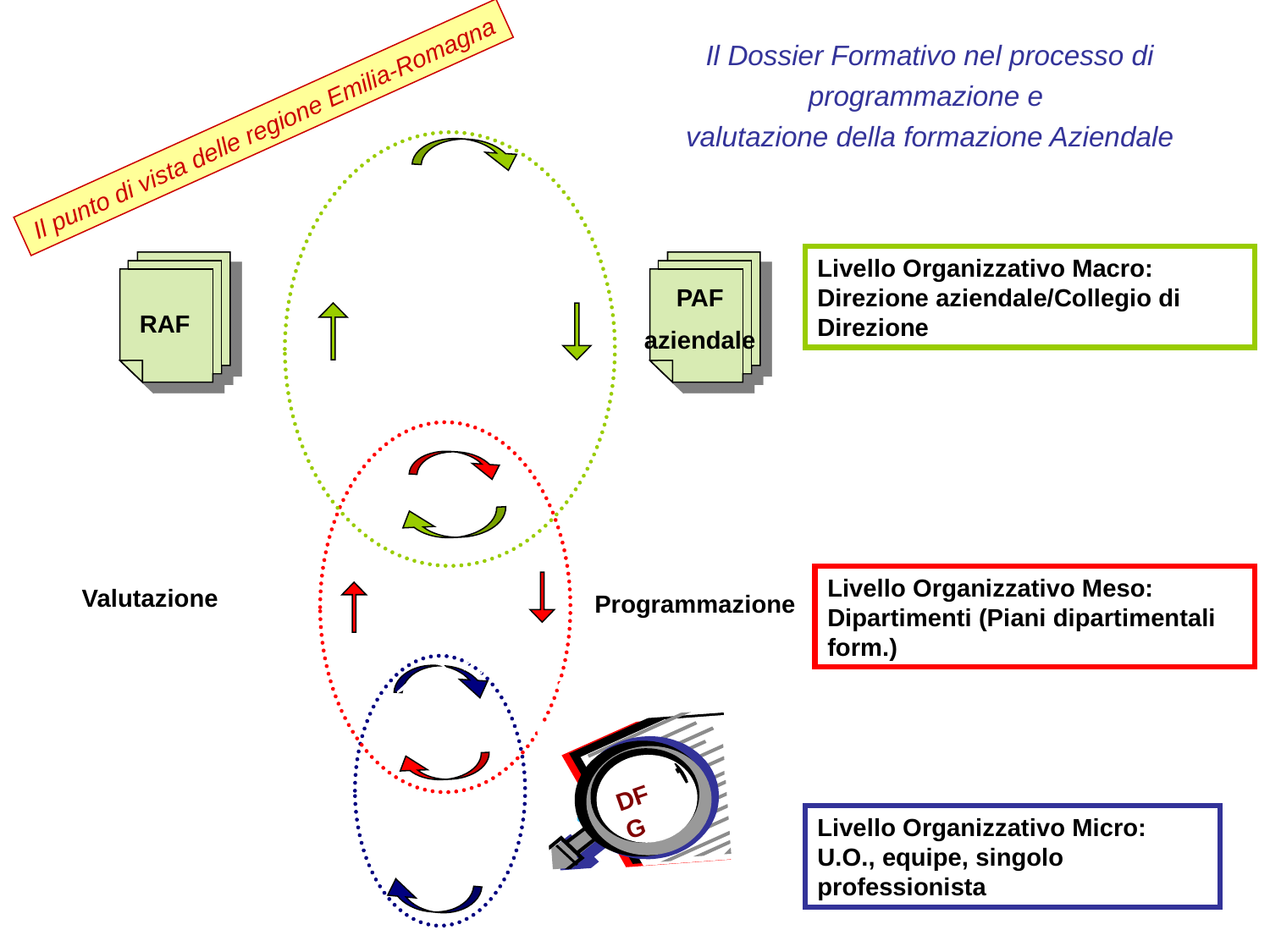

# Il Dossier Formativo nel processo di programmazione e valutazione della formazione Aziendale
Il punto di vista delle regione Emilia-Romagna

Livello Organizzativo Macro: Direzione aziendale/Collegio di Direzione

PAF
aziendale
RAF

Livello Organizzativo Meso: Dipartimenti (Piani dipartimentali form.)

Valutazione
Programmazione

DFG

Livello Organizzativo Micro: U.O., equipe, singolo  professionista